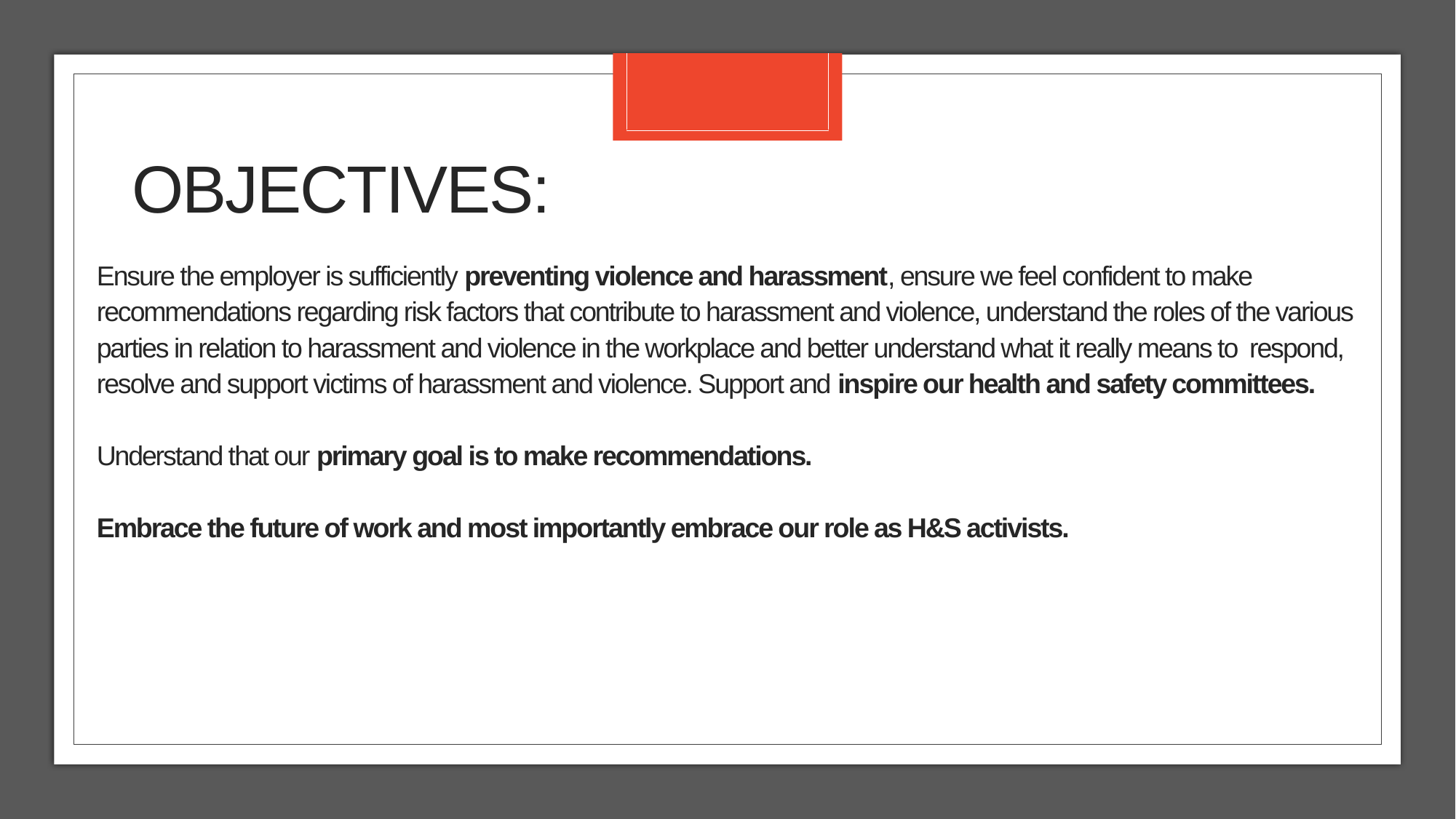

# OBJECTIVES:

Ensure the employer is sufficiently preventing violence and harassment, ensure we feel confident to make recommendations regarding risk factors that contribute to harassment and violence, understand the roles of the various parties in relation to harassment and violence in the workplace and better understand what it really means to  respond, resolve and support victims of harassment and violence. Support and inspire our health and safety committees.
Understand that our primary goal is to make recommendations.
Embrace the future of work and most importantly embrace our role as H&S activists.